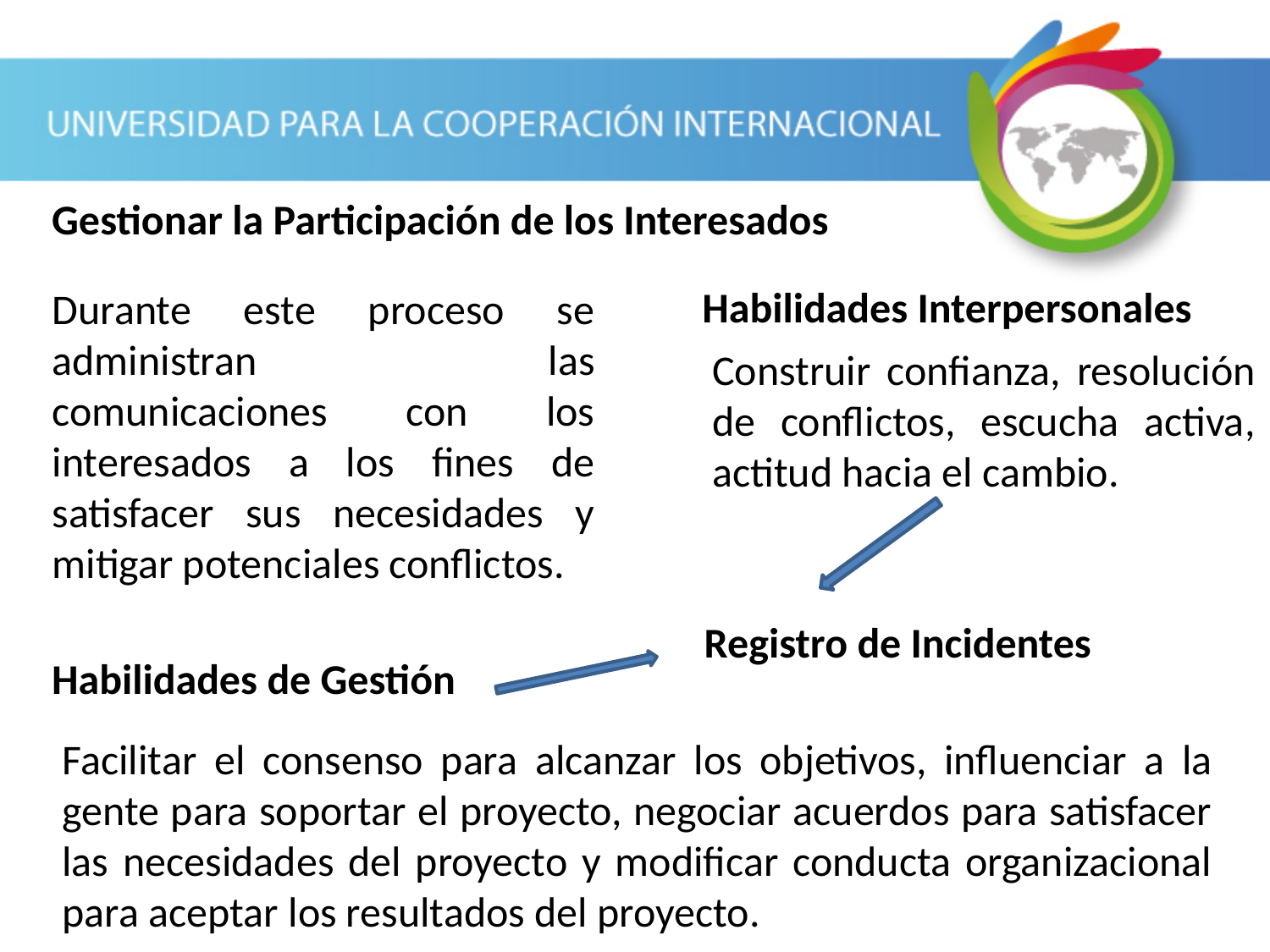

Gestionar la Participación de los Interesados
Habilidades Interpersonales
Durante este proceso se administran las comunicaciones con los interesados a los fines de satisfacer sus necesidades y mitigar potenciales conflictos.

Construir confianza, resolución de conflictos, escucha activa, actitud hacia el cambio.

Registro de Incidentes
Habilidades de Gestión

Facilitar el consenso para alcanzar los objetivos, influenciar a la gente para soportar el proyecto, negociar acuerdos para satisfacer las necesidades del proyecto y modificar conducta organizacional para aceptar los resultados del proyecto.